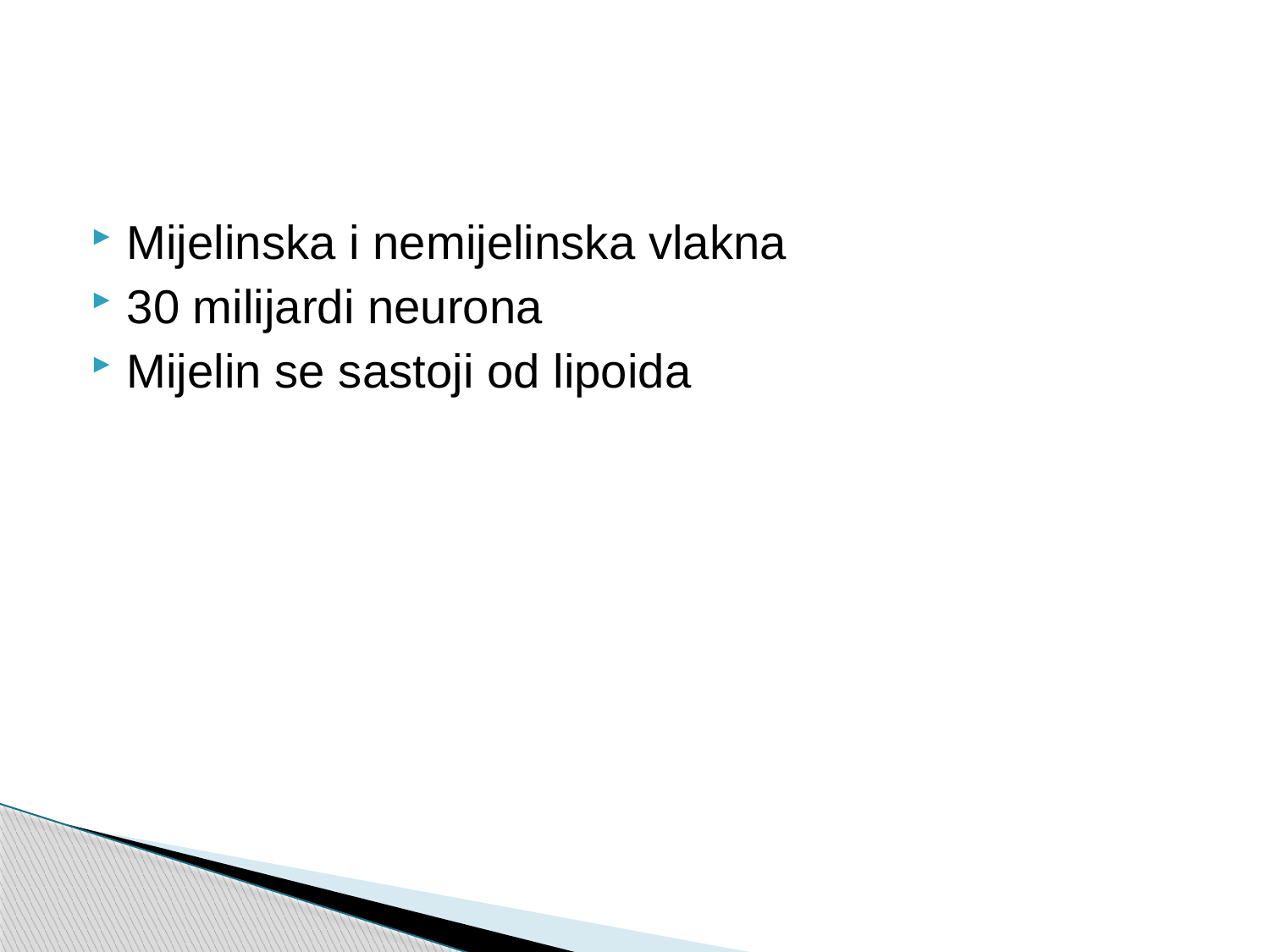

#
Mijelinska i nemijelinska vlakna
30 milijardi neurona
Mijelin se sastoji od lipoida